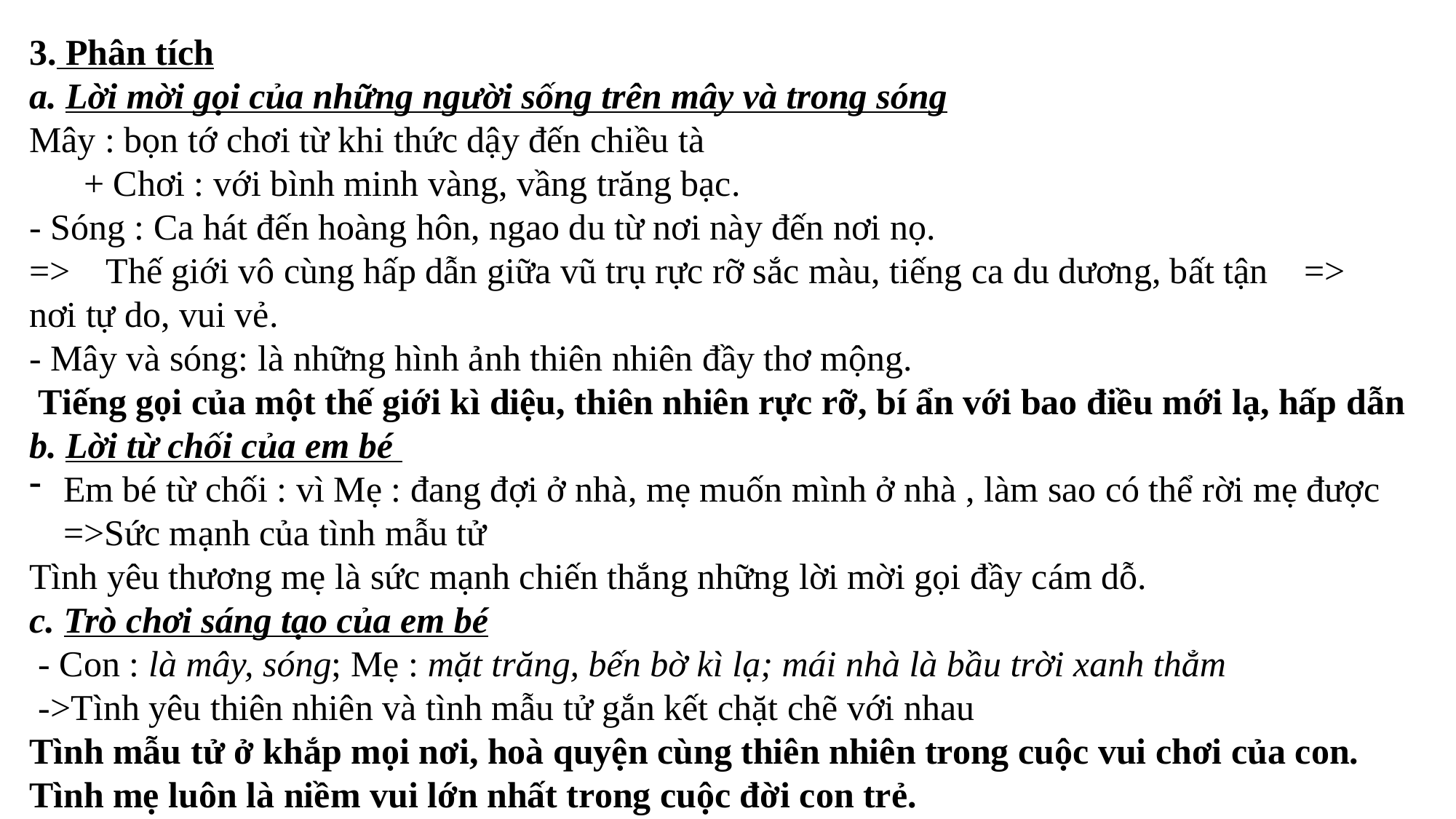

3. Phân tích
a. Lời mời gọi của những người sống trên mây và trong sóng
Mây : bọn tớ chơi từ khi thức dậy đến chiều tà
      + Chơi : với bình minh vàng, vầng trăng bạc.
- Sóng : Ca hát đến hoàng hôn, ngao du từ nơi này đến nơi nọ.
=>    Thế giới vô cùng hấp dẫn giữa vũ trụ rực rỡ sắc màu, tiếng ca du dương, bất tận    =>      nơi tự do, vui vẻ.
- Mây và sóng: là những hình ảnh thiên nhiên đầy thơ mộng.
 Tiếng gọi của một thế giới kì diệu, thiên nhiên rực rỡ, bí ẩn với bao điều mới lạ, hấp dẫn
b. Lời từ chối của em bé
Em bé từ chối : vì Mẹ : đang đợi ở nhà, mẹ muốn mình ở nhà , làm sao có thể rời mẹ được    =>Sức mạnh của tình mẫu tử
Tình yêu thương mẹ là sức mạnh chiến thắng những lời mời gọi đầy cám dỗ.
c. Trò chơi sáng tạo của em bé
 - Con : là mây, sóng; Mẹ : mặt trăng, bến bờ kì lạ; mái nhà là bầu trời xanh thẳm
 ->Tình yêu thiên nhiên và tình mẫu tử gắn kết chặt chẽ với nhau
Tình mẫu tử ở khắp mọi nơi, hoà quyện cùng thiên nhiên trong cuộc vui chơi của con. Tình mẹ luôn là niềm vui lớn nhất trong cuộc đời con trẻ.